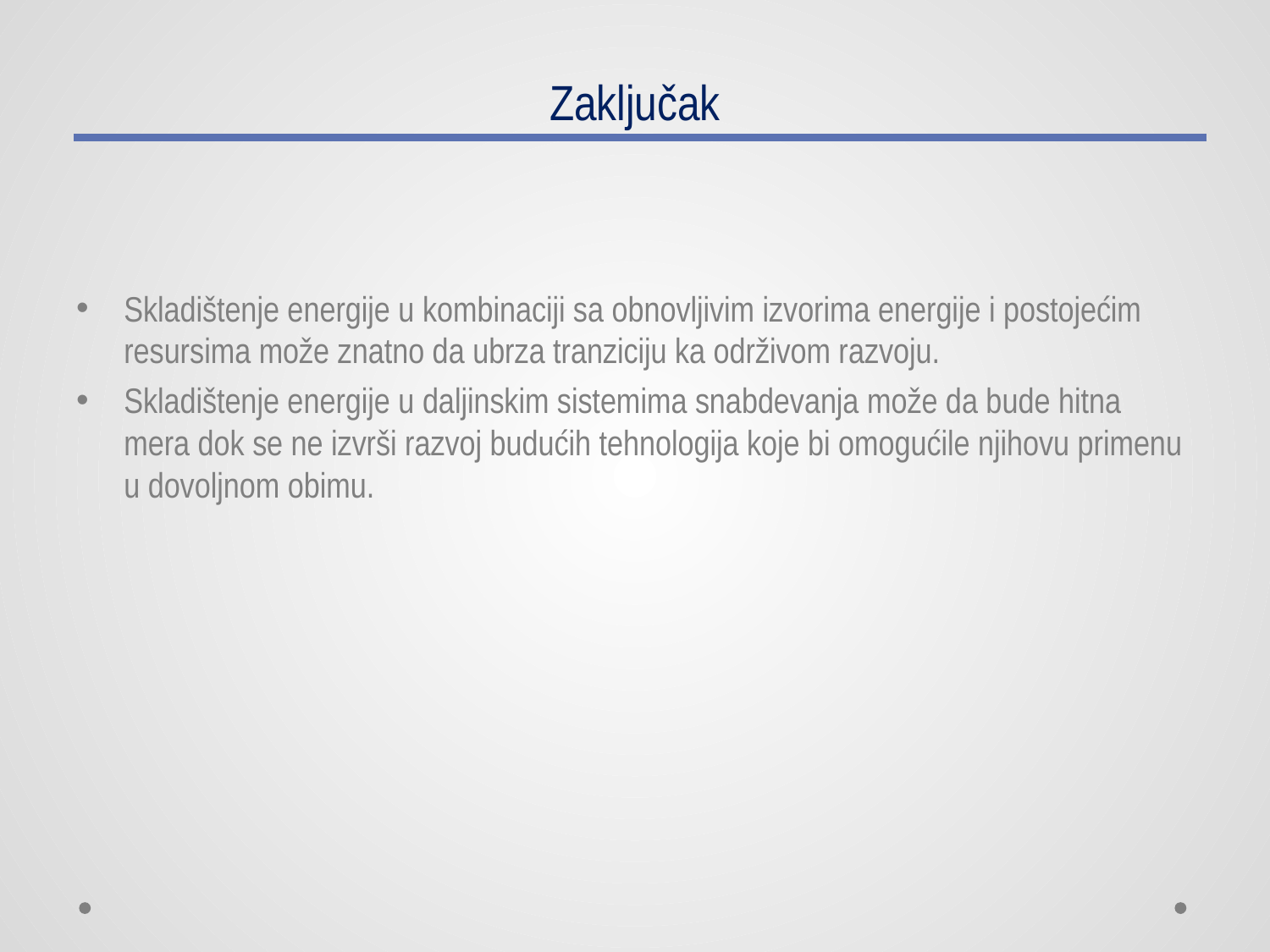

# Zaključak

Skladištenje energije u kombinaciji sa obnovljivim izvorima energije i postojećim resursima može znatno da ubrza tranziciju ka održivom razvoju.
Skladištenje energije u daljinskim sistemima snabdevanja može da bude hitna mera dok se ne izvrši razvoj budućih tehnologija koje bi omogućile njihovu primenu u dovoljnom obimu.